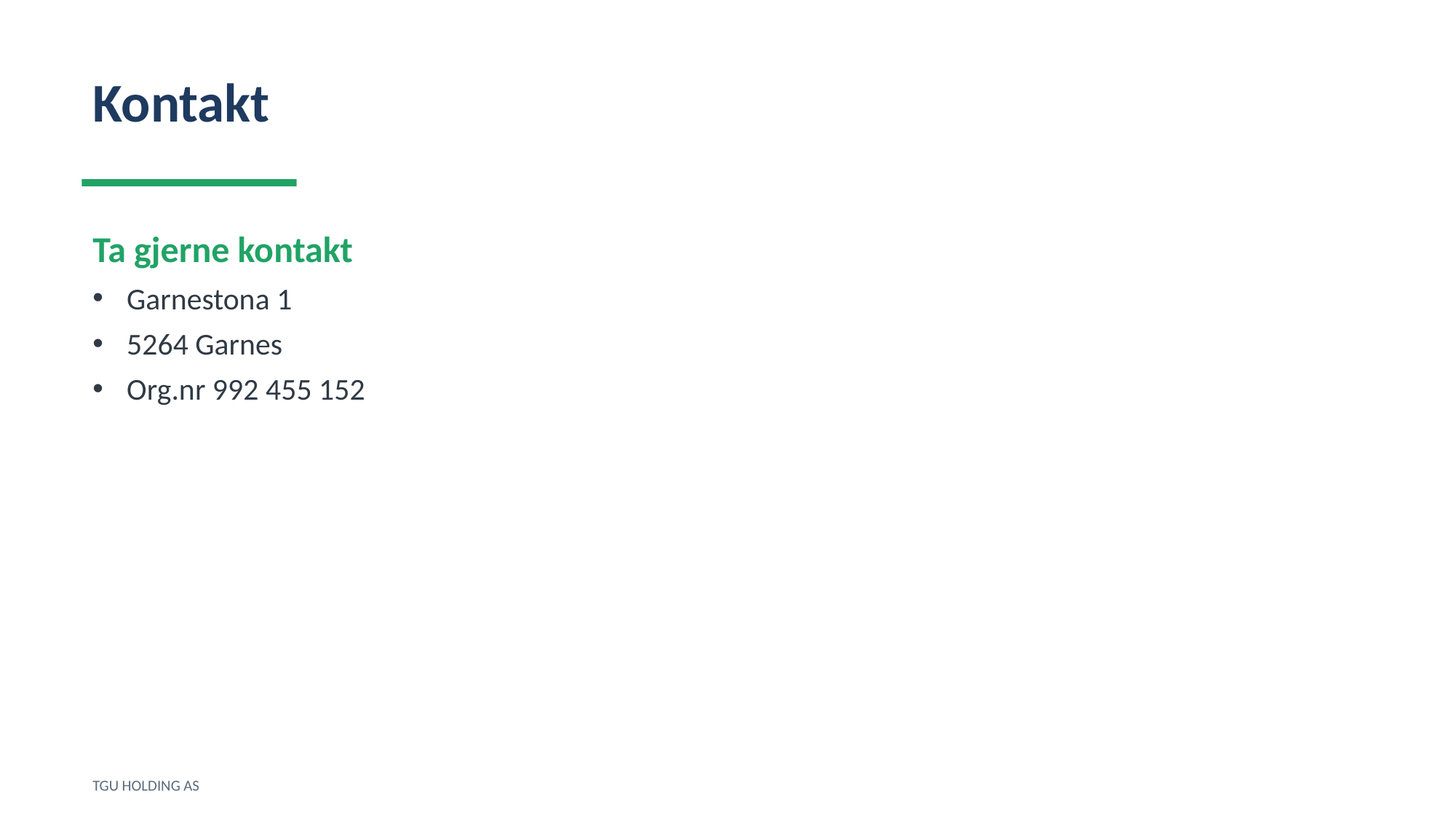

Kontakt

Ta gjerne kontakt
Garnestona 1
5264 Garnes
Org.nr 992 455 152
TGU HOLDING AS